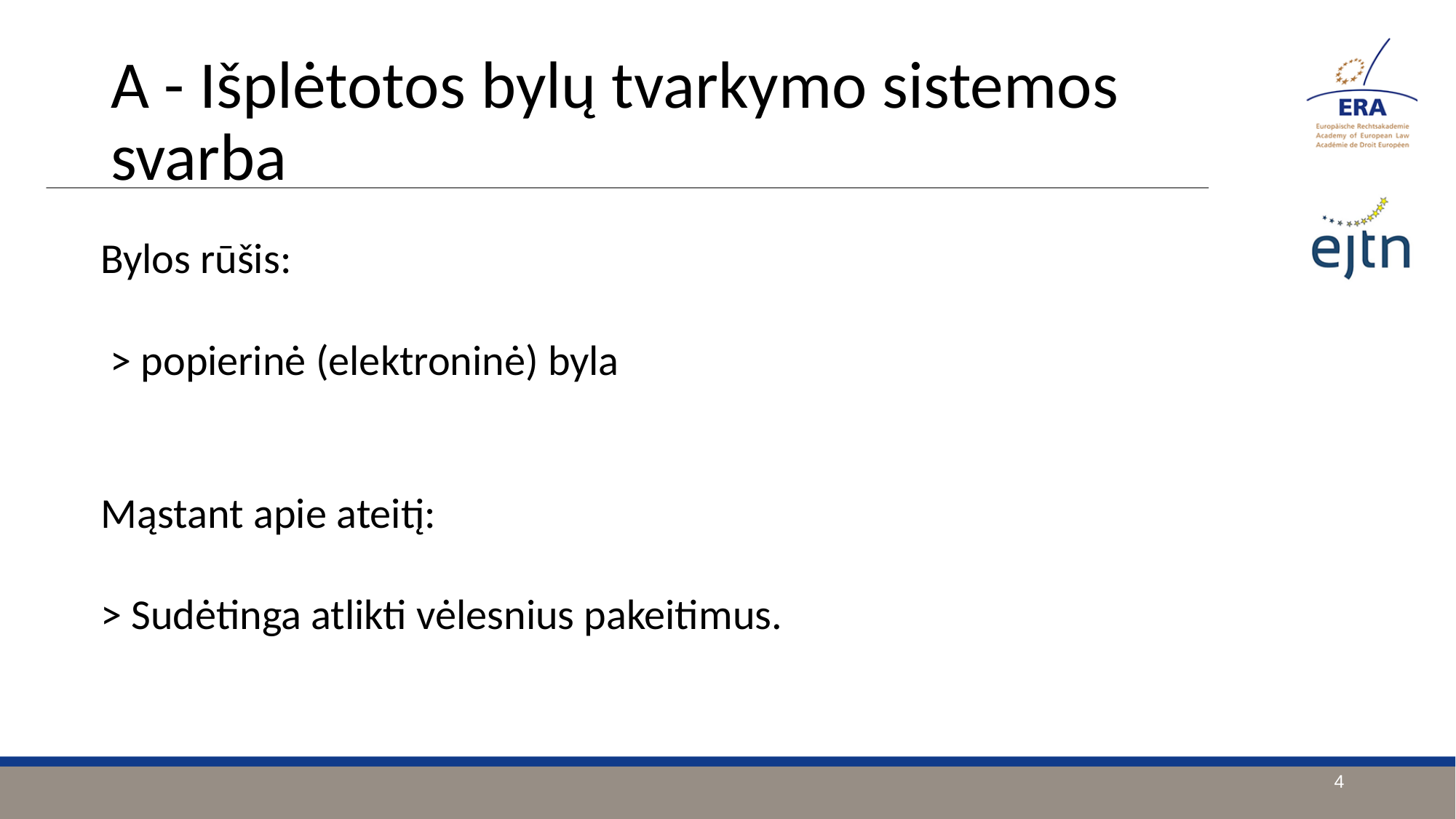

A - Išplėtotos bylų tvarkymo sistemos svarba

Bylos rūšis:

 > popierinė (elektroninė) byla

Mąstant apie ateitį:

> Sudėtinga atlikti vėlesnius pakeitimus.

4